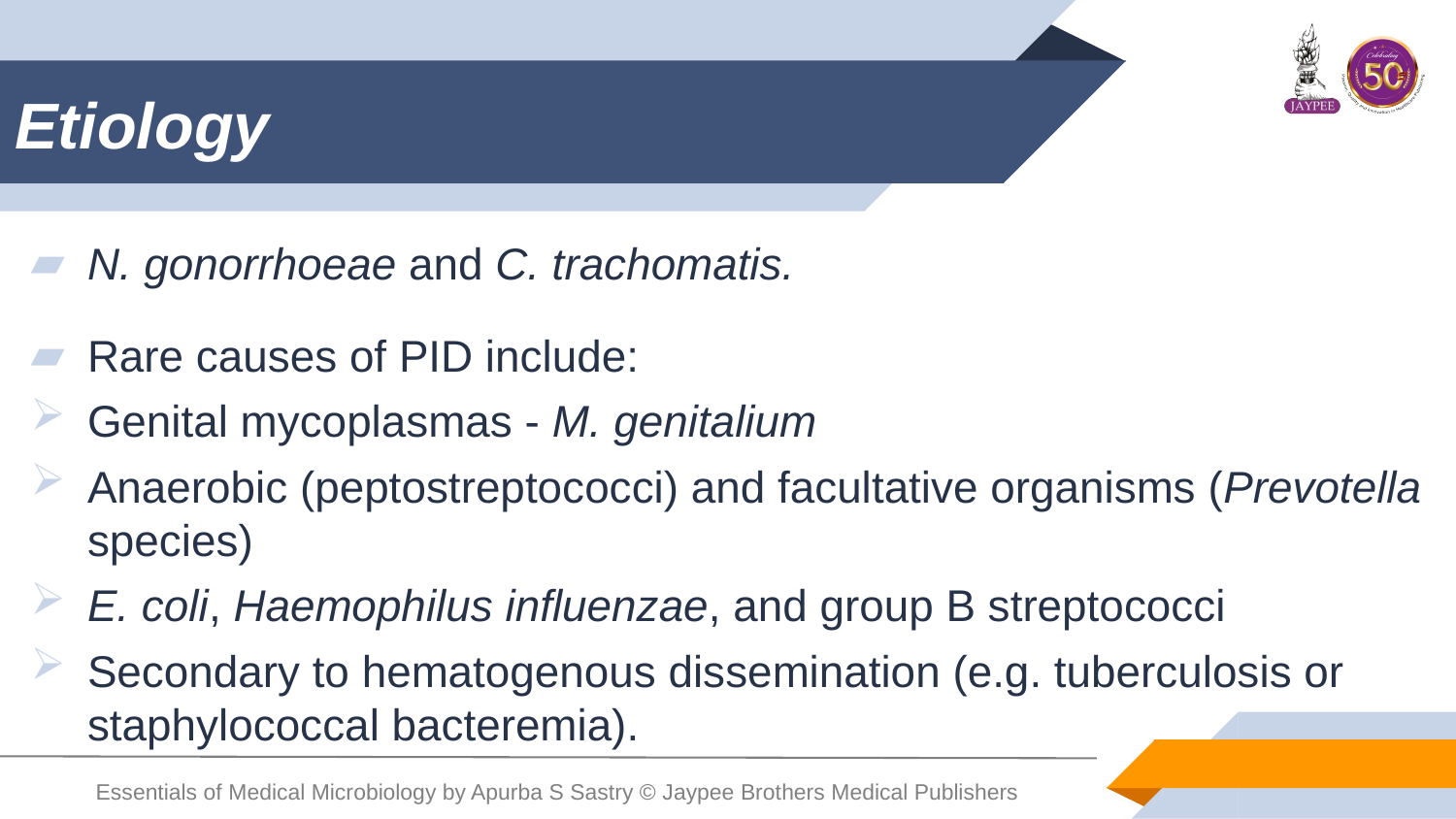

# Etiology
N. gonorrhoeae and C. trachomatis.
Rare causes of PID include:
Genital mycoplasmas - M. genitalium
Anaerobic (peptostreptococci) and facultative organisms (Prevotella species)
E. coli, Haemophilus influenzae, and group B streptococci
Secondary to hematogenous dissemination (e.g. tuberculosis or staphylococcal bacteremia).